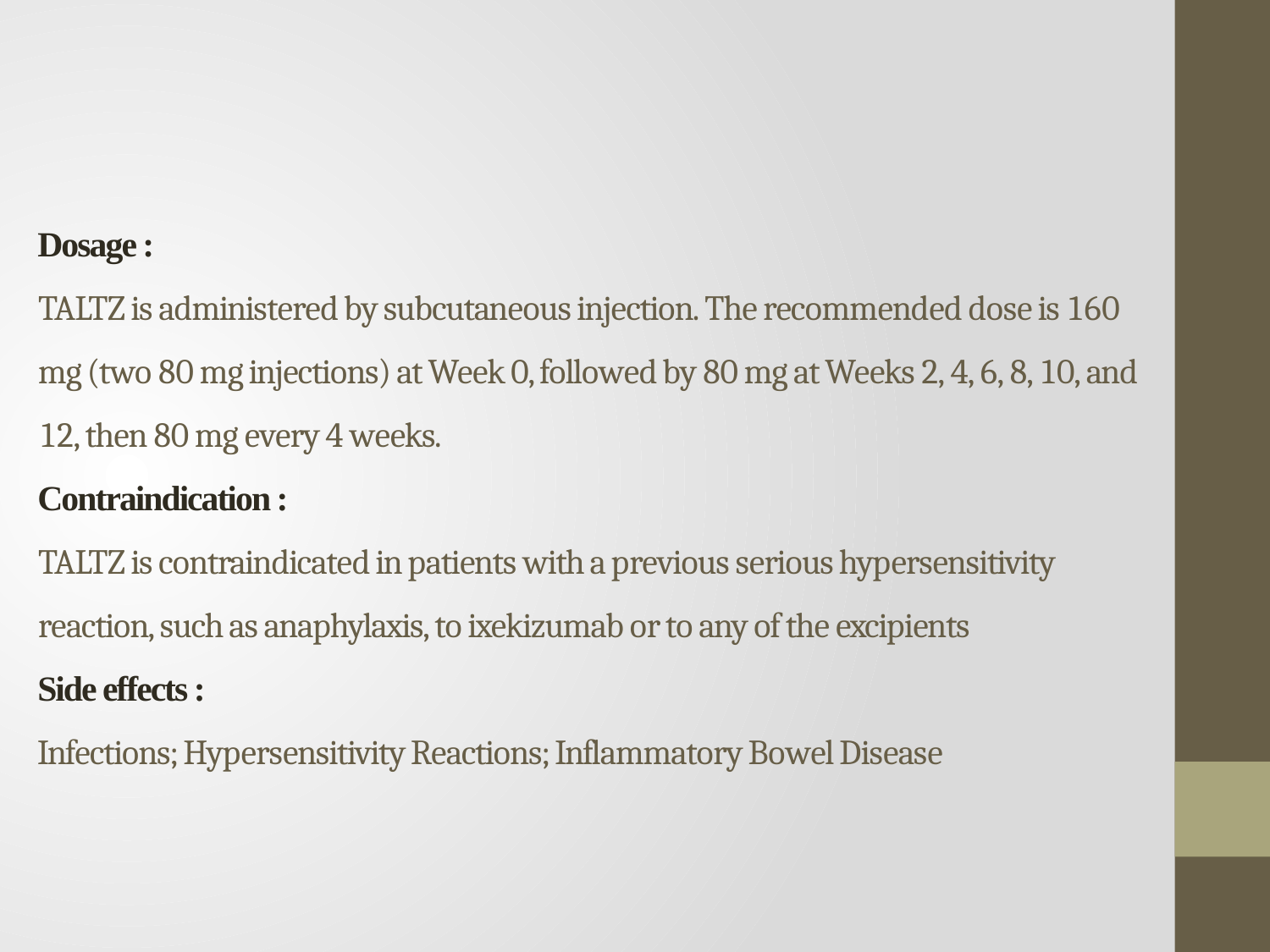

# Dosage : TALTZ is administered by subcutaneous injection. The recommended dose is 160 mg (two 80 mg injections) at Week 0, followed by 80 mg at Weeks 2, 4, 6, 8, 10, and 12, then 80 mg every 4 weeks. Contraindication : TALTZ is contraindicated in patients with a previous serious hypersensitivity reaction, such as anaphylaxis, to ixekizumab or to any of the excipients Side effects : Infections; Hypersensitivity Reactions; Inflammatory Bowel Disease